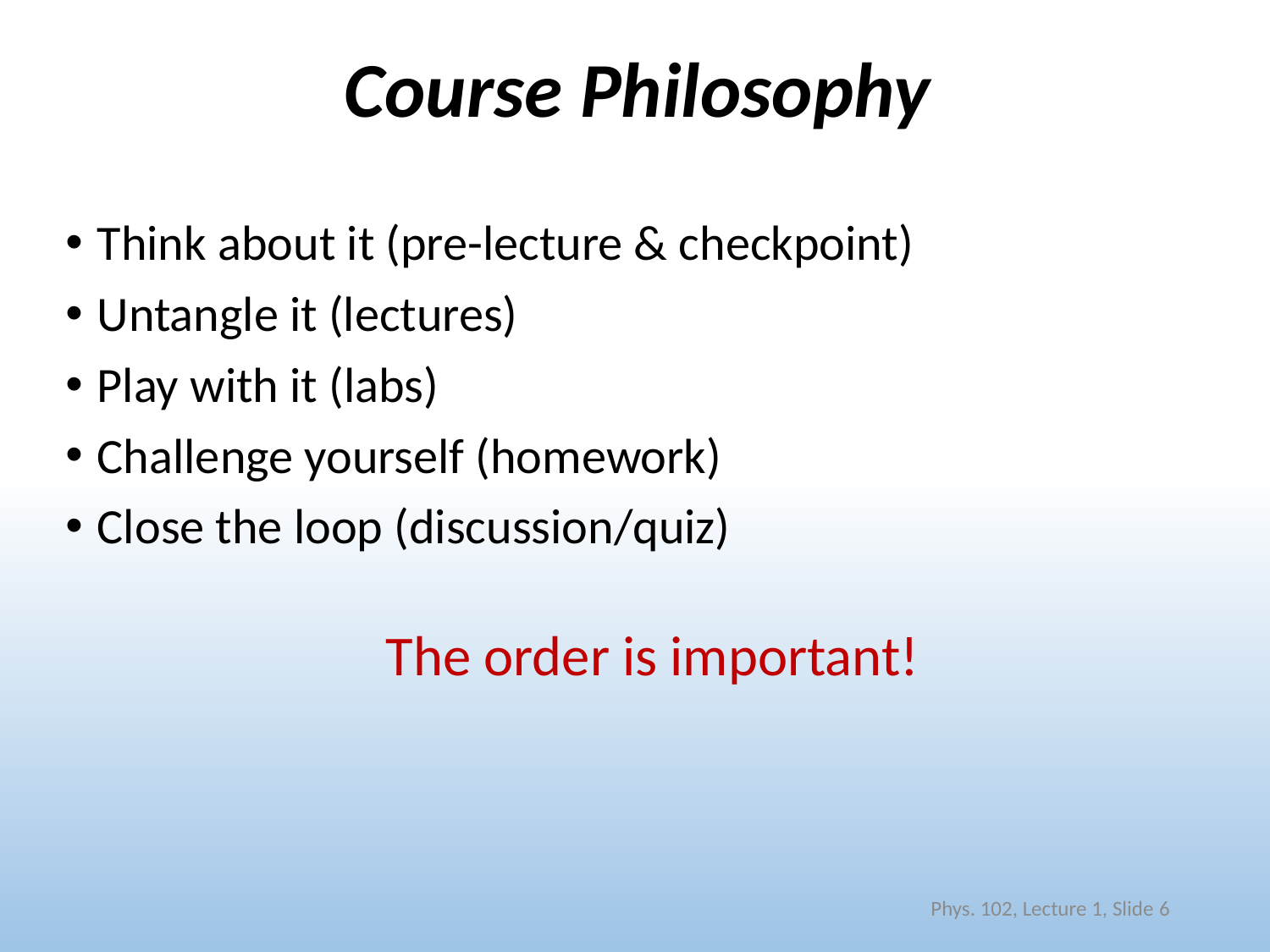

# Course Philosophy
Think about it (pre-lecture & checkpoint)
Untangle it (lectures)
Play with it (labs)
Challenge yourself (homework)
Close the loop (discussion/quiz)

The order is important!
Phys. 102, Lecture 1, Slide 6